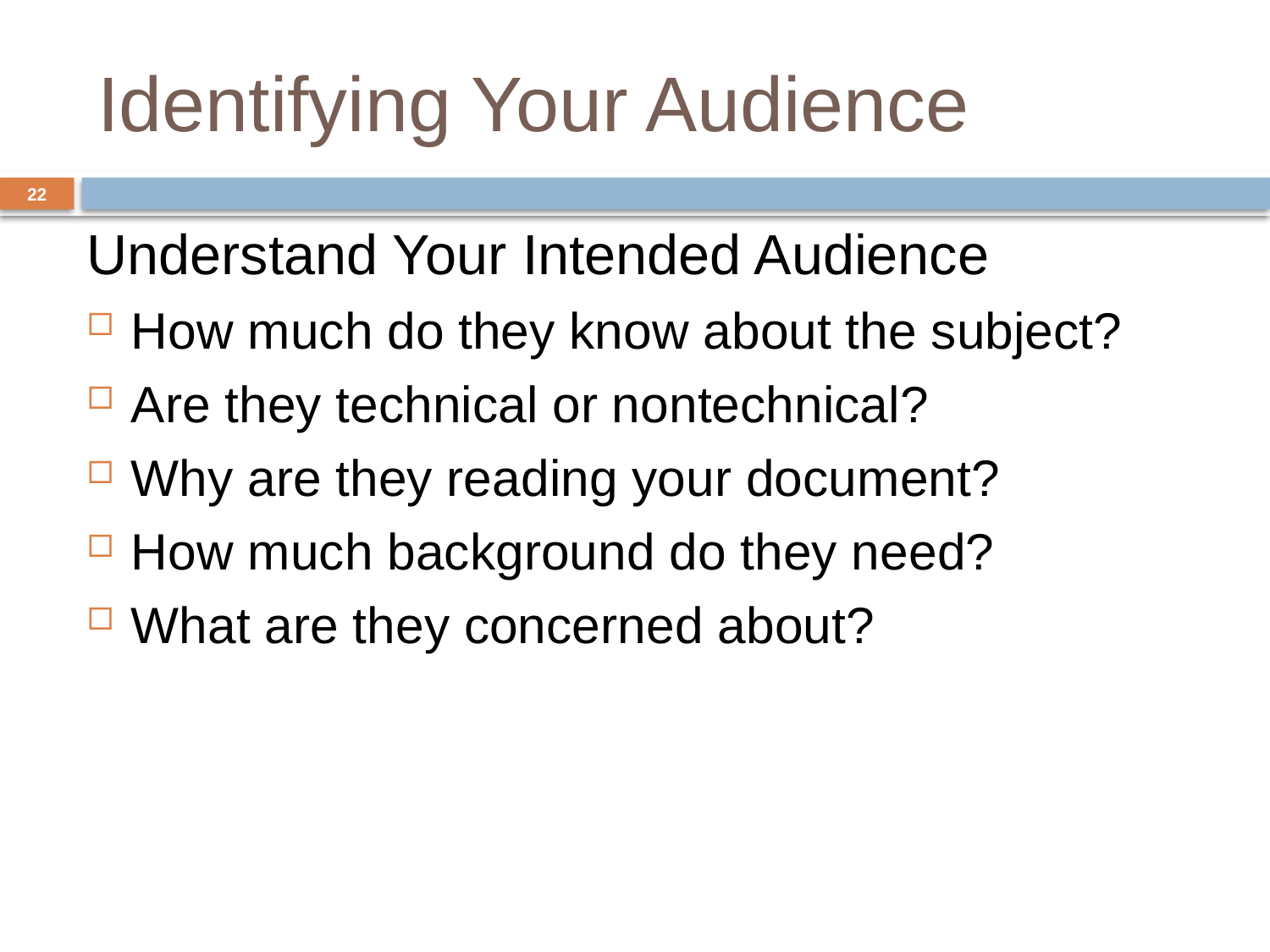

# Identifying Your Audience
22
Understand Your Intended Audience
How much do they know about the subject?
Are they technical or nontechnical?
Why are they reading your document?
How much background do they need?
What are they concerned about?